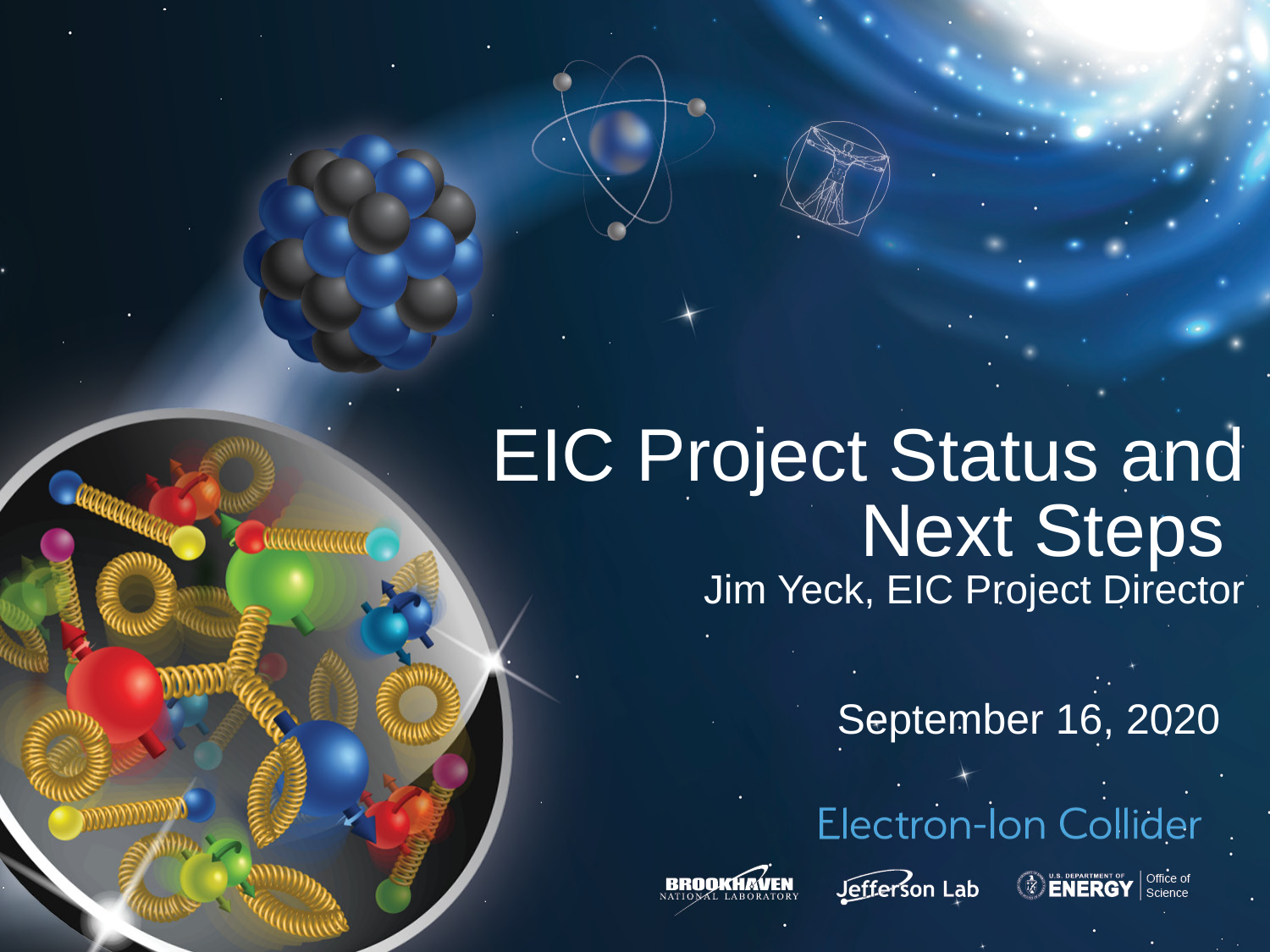

# EIC Project Status and Next Steps Jim Yeck, EIC Project Director
September 16, 2020